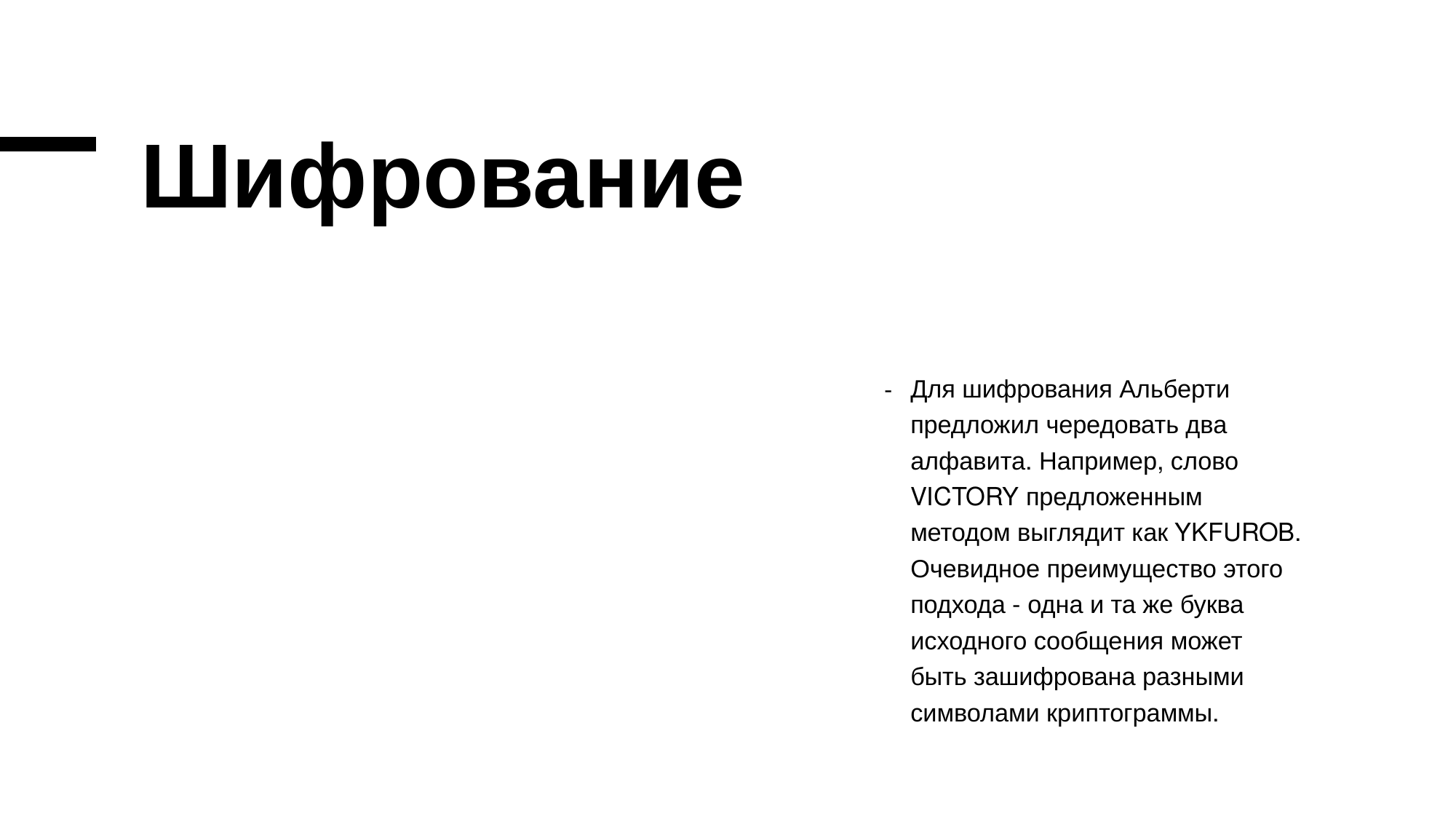

# Шифрование
Для шифрования Альберти предложил чередовать два алфавита. Например, слово VICTORY предложенным методом выглядит как YKFUROB. Очевидное преимущество этого подхода - одна и та же буква исходного сообщения может быть зашифрована разными символами криптограммы.